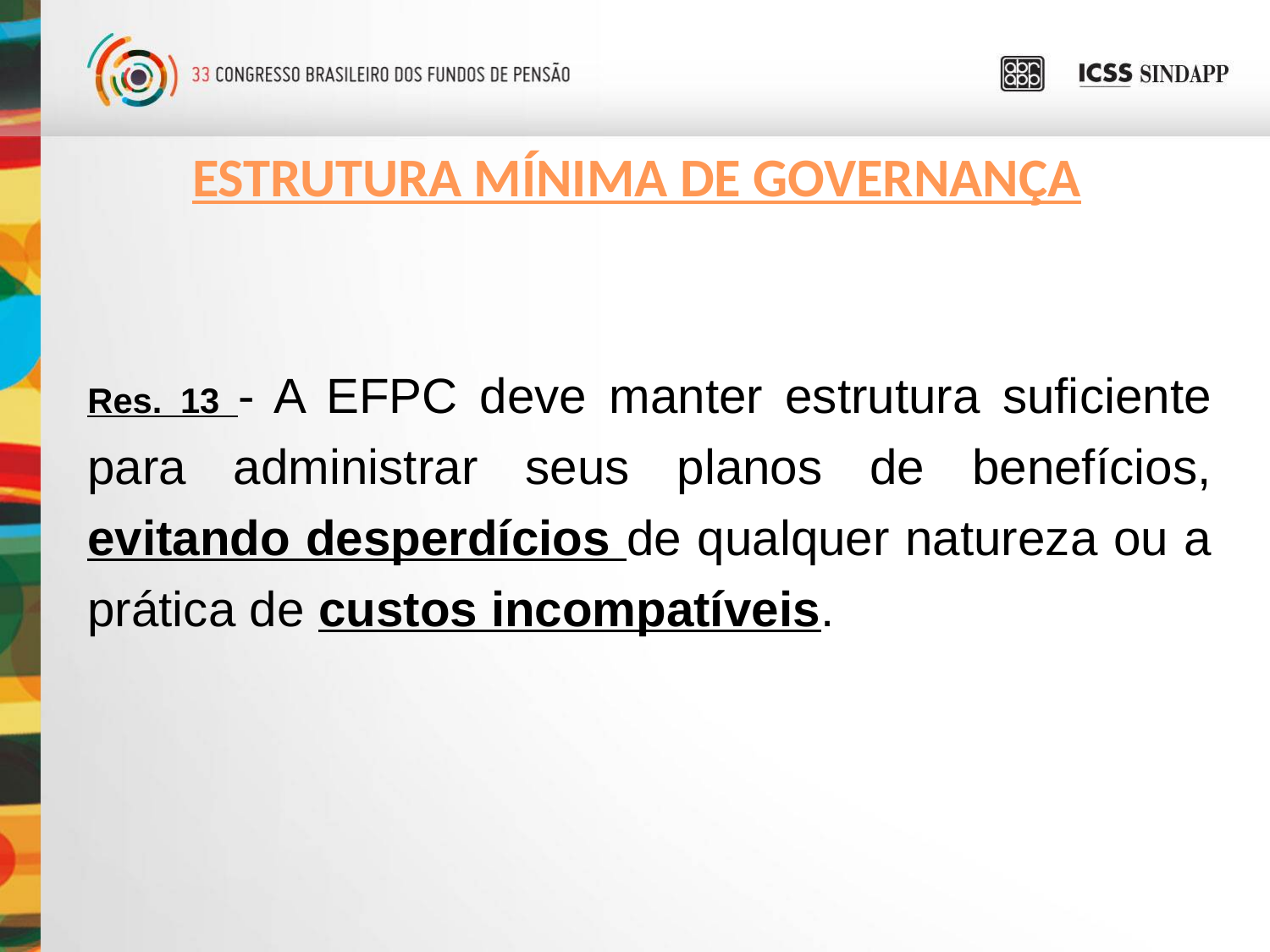

ESTRUTURA MÍNIMA DE GOVERNANÇA
Res. 13 - A EFPC deve manter estrutura suficiente para administrar seus planos de benefícios, evitando desperdícios de qualquer natureza ou a prática de custos incompatíveis.